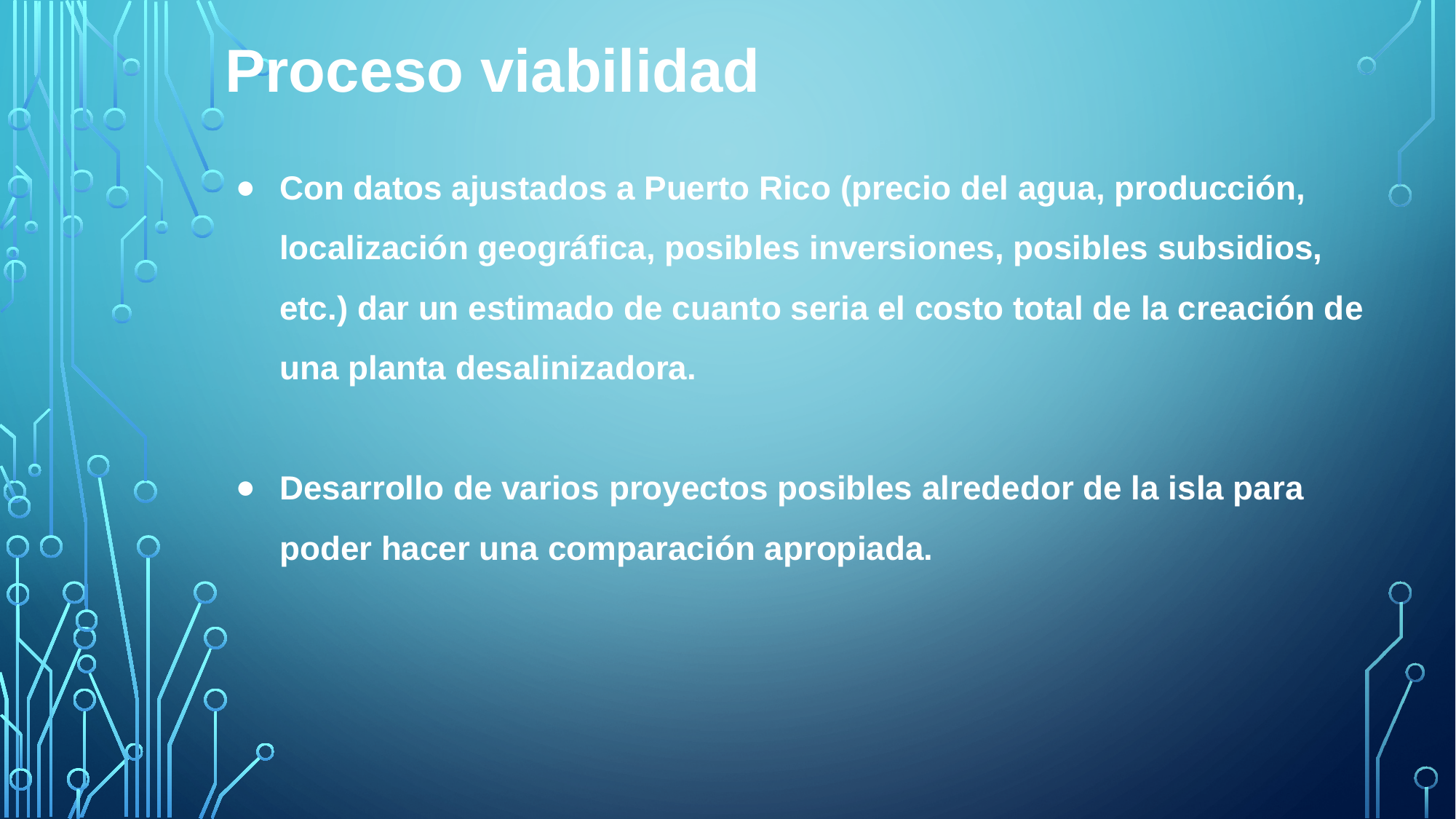

# Proceso viabilidad
Con datos ajustados a Puerto Rico (precio del agua, producción, localización geográfica, posibles inversiones, posibles subsidios, etc.) dar un estimado de cuanto seria el costo total de la creación de una planta desalinizadora.

Desarrollo de varios proyectos posibles alrededor de la isla para poder hacer una comparación apropiada.